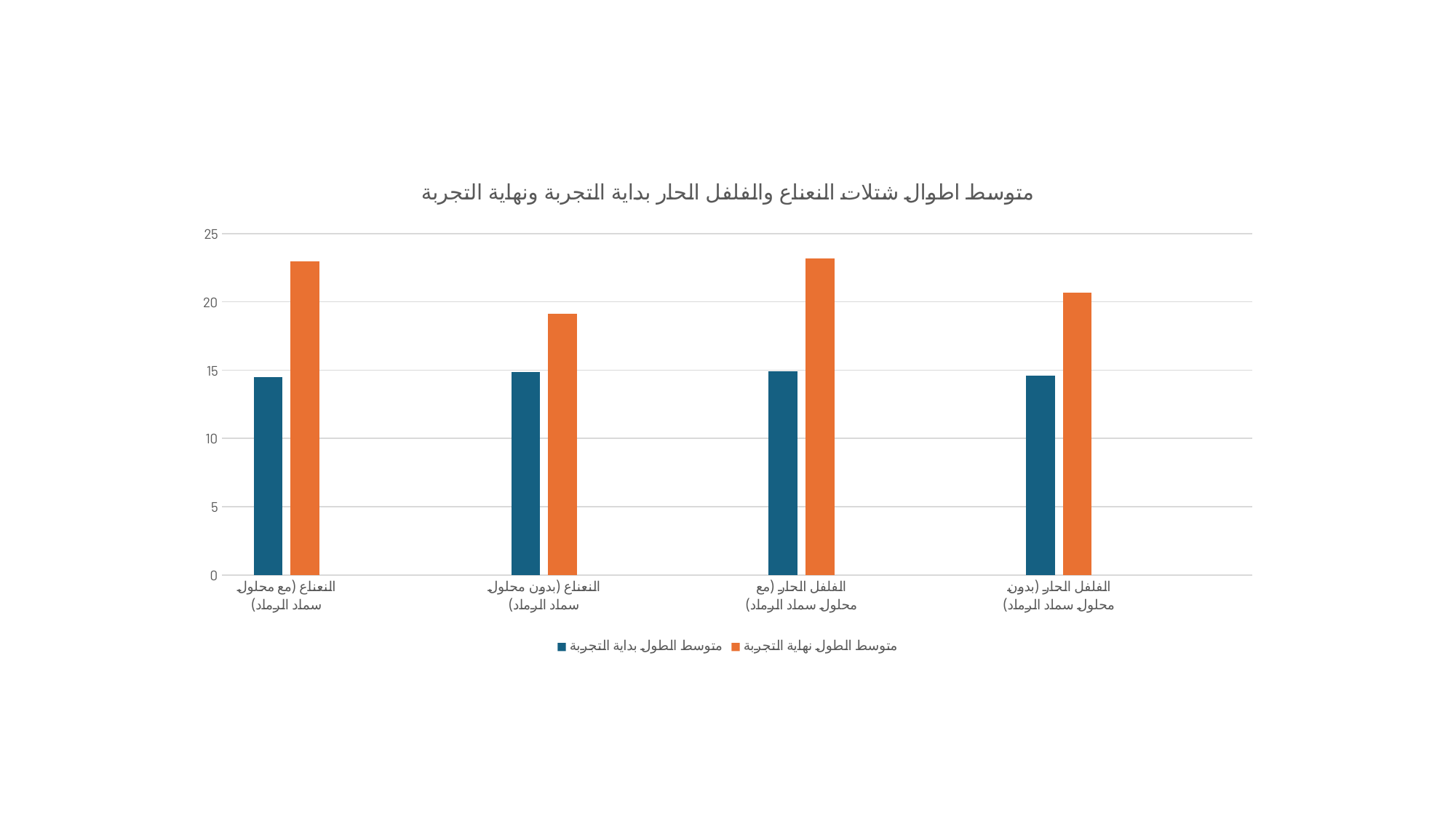

### Chart: متوسط اطوال شتلات النعناع والفلفل الحار بداية التجربة ونهاية التجربة

| Category | متوسط الطول بداية التجربة | متوسط الطول نهاية التجربة |
|---|---|---|
| النعناع (مع محلول سماد الرماد) | 14.46923076923077 | 22.93846153846154 |
|  | None | None |
| النعناع (بدون محلول سماد الرماد) | 14.87692 | 19.1230769230769 |
|  | None | None |
| الفلفل الحار (مع محلول سماد الرماد) | 14.892307692307693 | 23.176923076923075 |
|  | None | None |
| الفلفل الحار (بدون محلول سماد الرماد) | 14.6 | 20.676923076923078 |